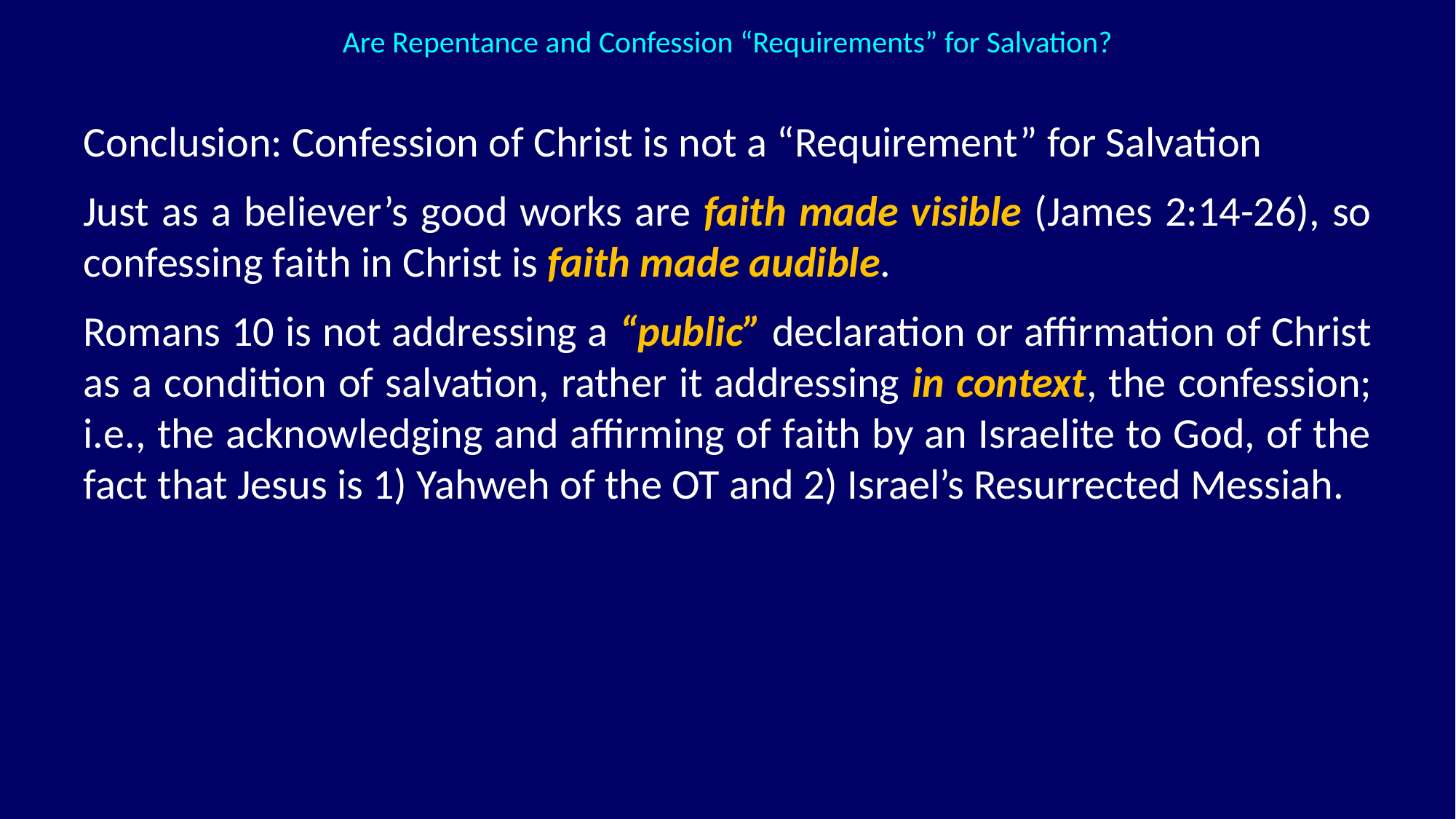

Are Repentance and Confession “Requirements” for Salvation?
Conclusion: Confession of Christ is not a “Requirement” for Salvation
Just as a believer’s good works are faith made visible (James 2:14-26), so confessing faith in Christ is faith made audible.
Romans 10 is not addressing a “public” declaration or affirmation of Christ as a condition of salvation, rather it addressing in context, the confession; i.e., the acknowledging and affirming of faith by an Israelite to God, of the fact that Jesus is 1) Yahweh of the OT and 2) Israel’s Resurrected Messiah.